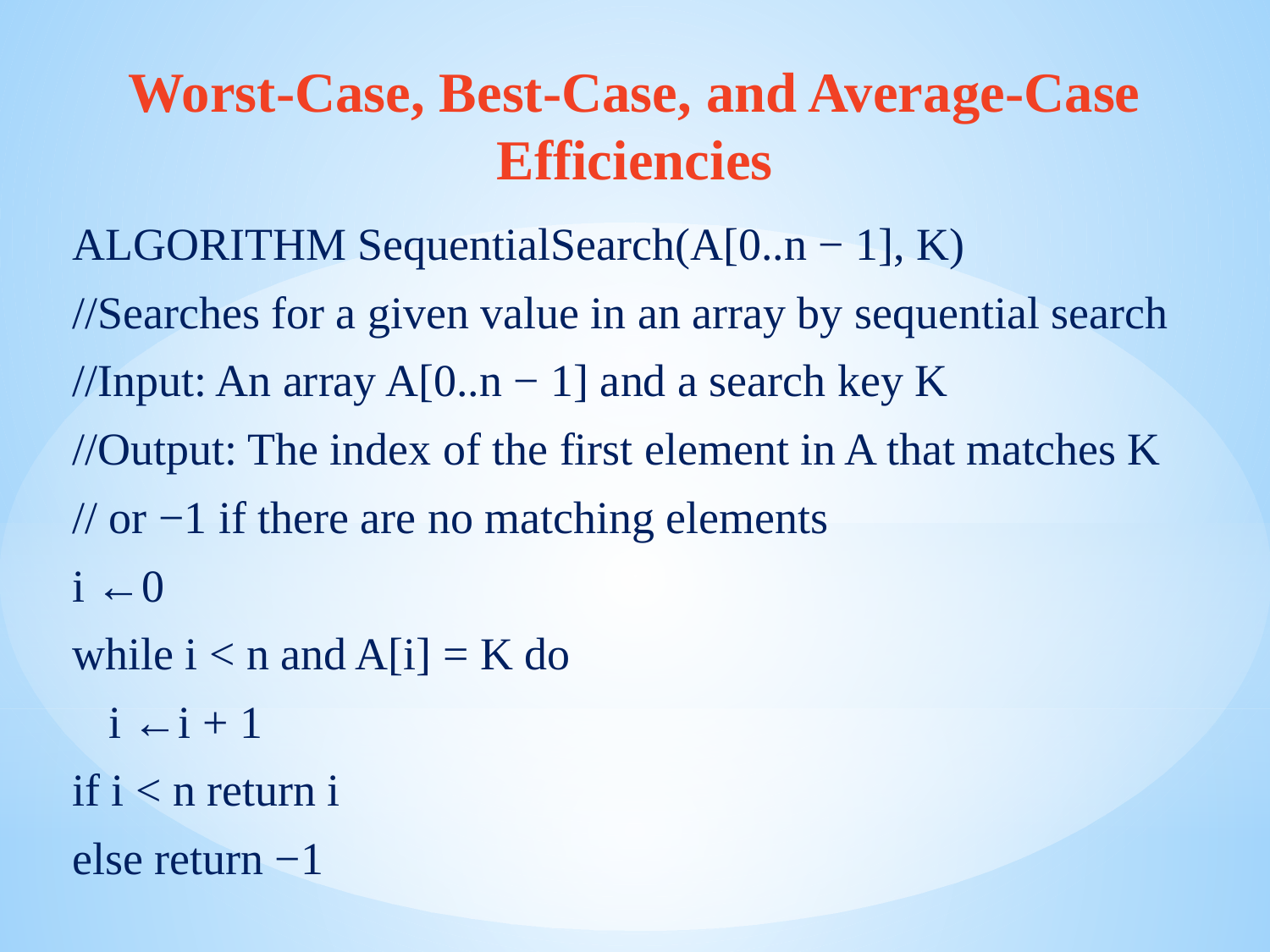

Worst-Case, Best-Case, and Average-Case Efficiencies
ALGORITHM SequentialSearch(A[0..n − 1], K)
//Searches for a given value in an array by sequential search
//Input: An array A[0..n − 1] and a search key K
//Output: The index of the first element in A that matches K
// or −1 if there are no matching elements
i ←0
while i < n and A[i] = K do
		i ←i + 1
if i < n return i
else return −1